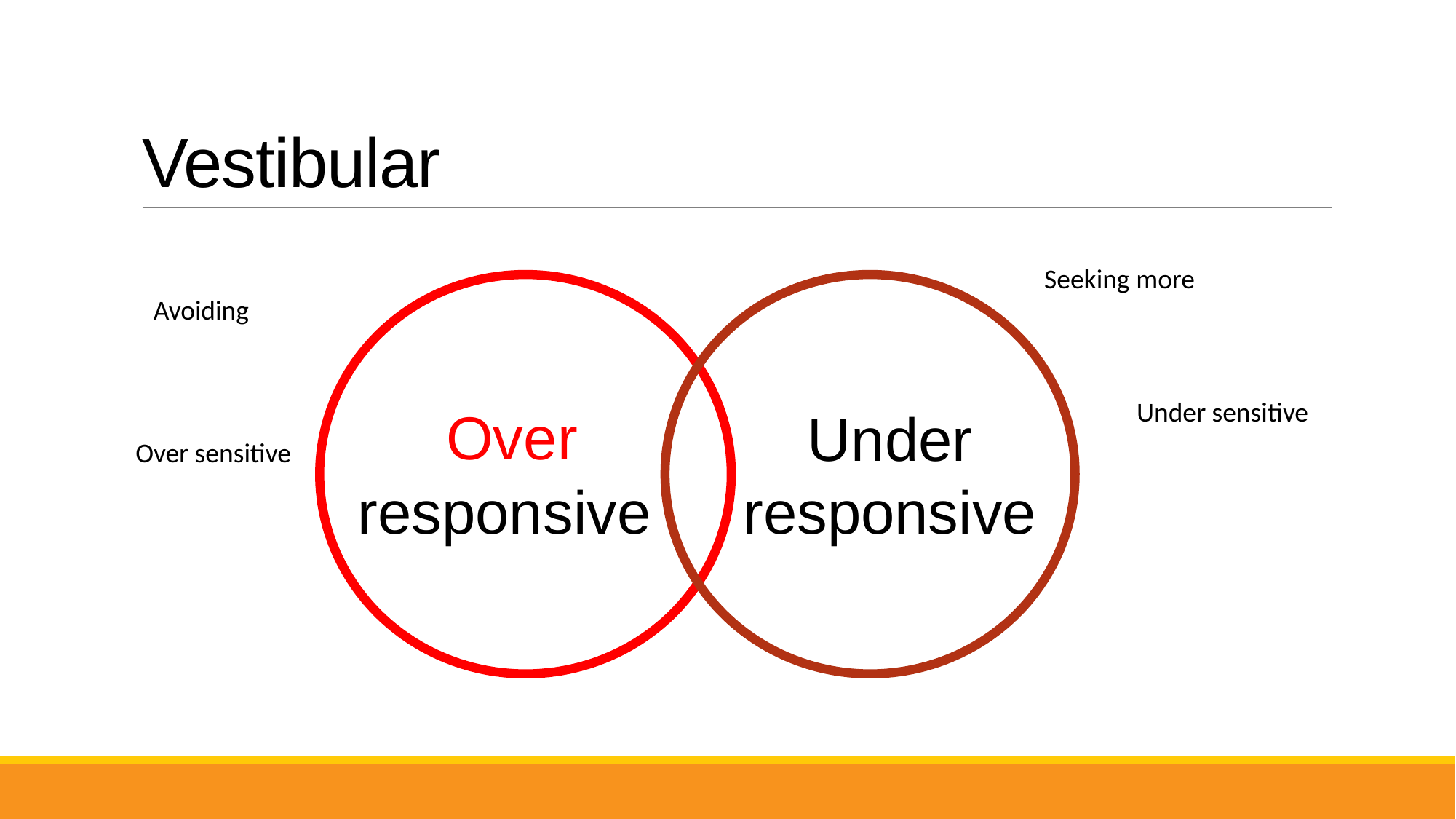

# Vestibular
Seeking more

Avoiding
 Over responsive
Under sensitive
Under responsive
Over sensitive